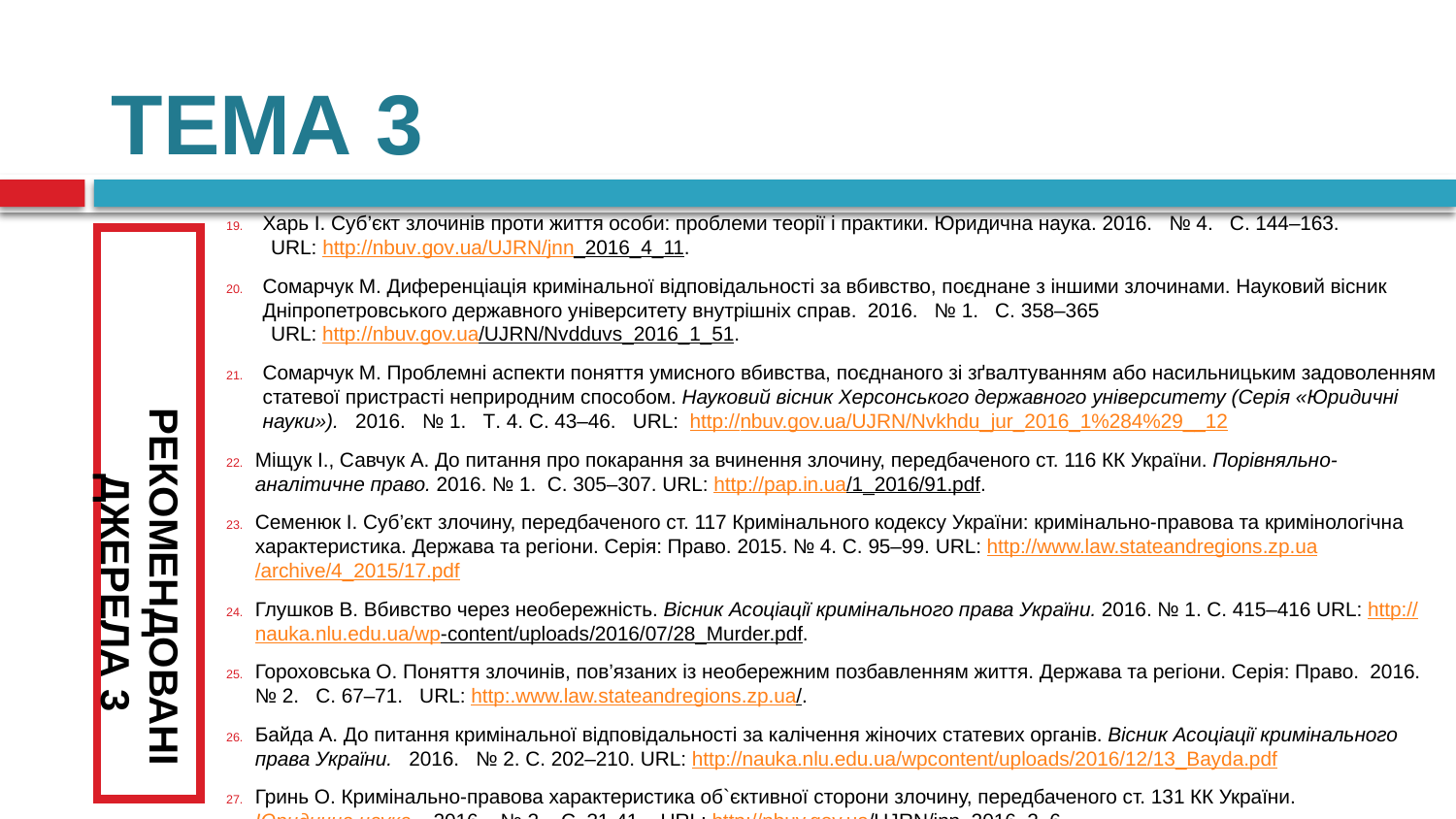

# ТЕМА 3
Харь І. Суб’єкт злочинів проти життя особи: проблеми теорії і практики. Юридична наука. 2016.   № 4.   C. 144–163.
        URL: http://nbuv.gov.ua/UJRN/jnn_2016_4_11.
Сомарчук М. Диференціація кримінальної відповідальності за вбивство, поєднане з іншими злочинами. Науковий вісник Дніпропетровського державного університету внутрішніх справ.  2016.   № 1.   С. 358–365
        URL: http://nbuv.gov.ua/UJRN/Nvdduvs_2016_1_51.
Сомарчук М. Проблемні аспекти поняття умисного вбивства, поєднаного зі зґвалтуванням або насильницьким задоволенням статевої пристрасті неприродним способом. Науковий вісник Херсонського державного університету (Серія «Юридичні науки»).   2016.   № 1.   Т. 4. С. 43­–46.   URL:  http://nbuv.gov.ua/UJRN/Nvkhdu_jur_2016_1%284%29__12
Міщук І., Савчук А. До питання про покарання за вчинення злочину, передбаченого ст. 116 КК України. Порівняльно-аналітичне право. 2016. № 1.  С. 305–307. URL: http://pap.in.ua/1_2016/91.pdf.
Семенюк І. Суб’єкт злочину, передбаченого ст. 117 Кримінального кодексу України: кримінально-правова та кримінологічна характеристика. Держава та регіони. Серія: Право. 2015. № 4. С. 95–99. URL: http://www.law.stateandregions.zp.ua/archive/4_2015/17.pdf
Глушков В. Вбивство через необережність. Вісник Асоціації кримінального права України. 2016. № 1. С. 415–416 URL: http://nauka.nlu.edu.ua/wp-content/uploads/2016/07/28_Murder.pdf.
Гороховська О. Поняття злочинів, пов’язаних із необережним позбавленням життя. Держава та регіони. Серія: Право.  2016.   № 2.   С. 67–71.   URL: http:.www.law.stateandregions.zp.ua/.
Байда А. До питання кримінальної відповідальності за калічення жіночих статевих органів. Вісник Асоціації кримінального права України.   2016.   № 2. С. 202–210. URL: http://nauka.nlu.edu.ua/wpcontent/uploads/2016/12/13_Bayda.pdf
Гринь О. Кримінально-правова характеристика об`єктивної сторони злочину, передбаченого ст. 131 КК України. Юридична наука.   2016.   № 2.   C. 31-41.   URL: http://nbuv.gov.ua/UJRN/jnn_2016_2_6.

РЕКОМЕНДОВАНІ  ДЖЕРЕЛА 3